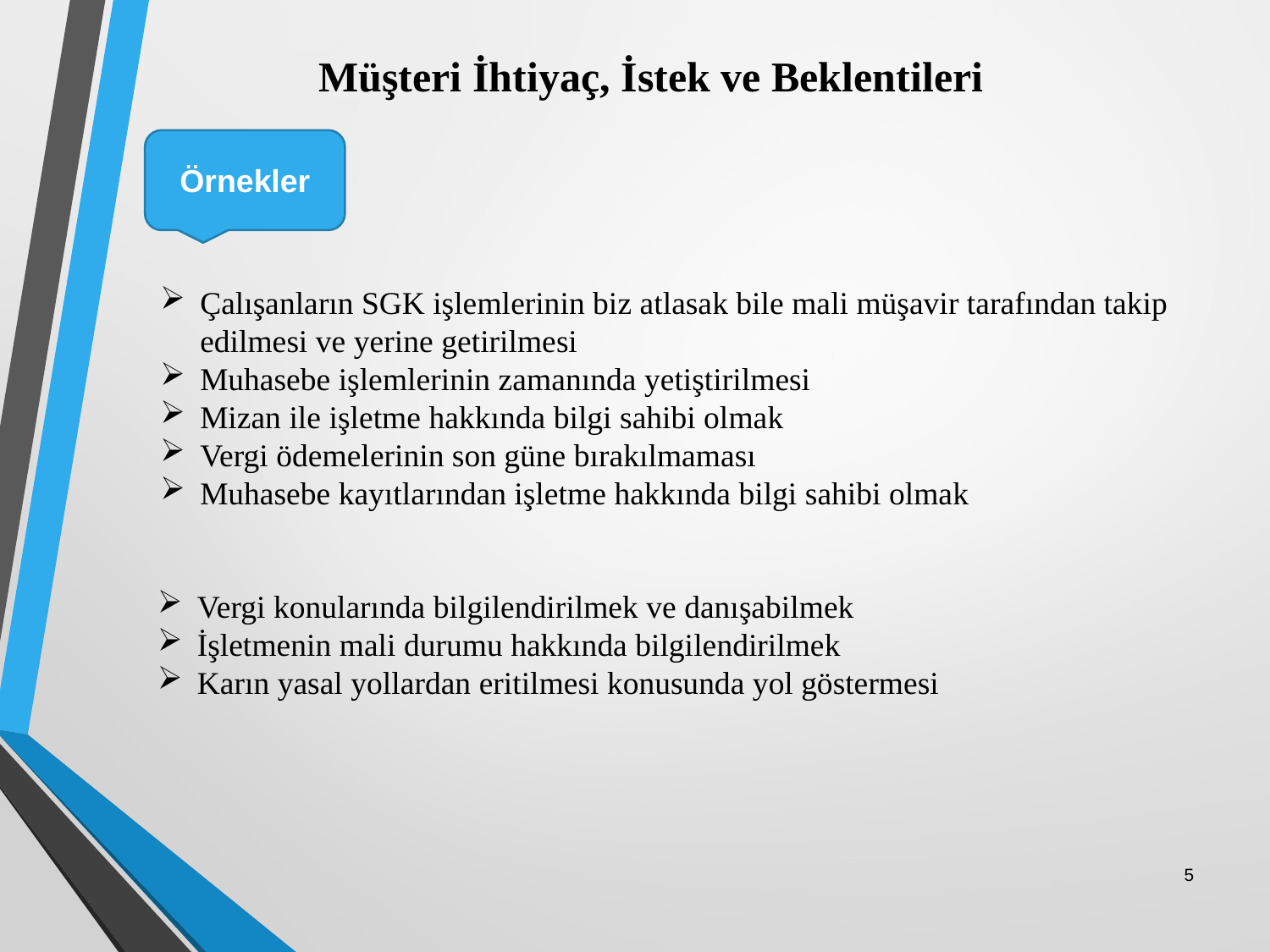

Müşteri İhtiyaç, İstek ve Beklentileri
Örnekler
Çalışanların SGK işlemlerinin biz atlasak bile mali müşavir tarafından takip edilmesi ve yerine getirilmesi
Muhasebe işlemlerinin zamanında yetiştirilmesi
Mizan ile işletme hakkında bilgi sahibi olmak
Vergi ödemelerinin son güne bırakılmaması
Muhasebe kayıtlarından işletme hakkında bilgi sahibi olmak

Vergi konularında bilgilendirilmek ve danışabilmek
İşletmenin mali durumu hakkında bilgilendirilmek
Karın yasal yollardan eritilmesi konusunda yol göstermesi
5